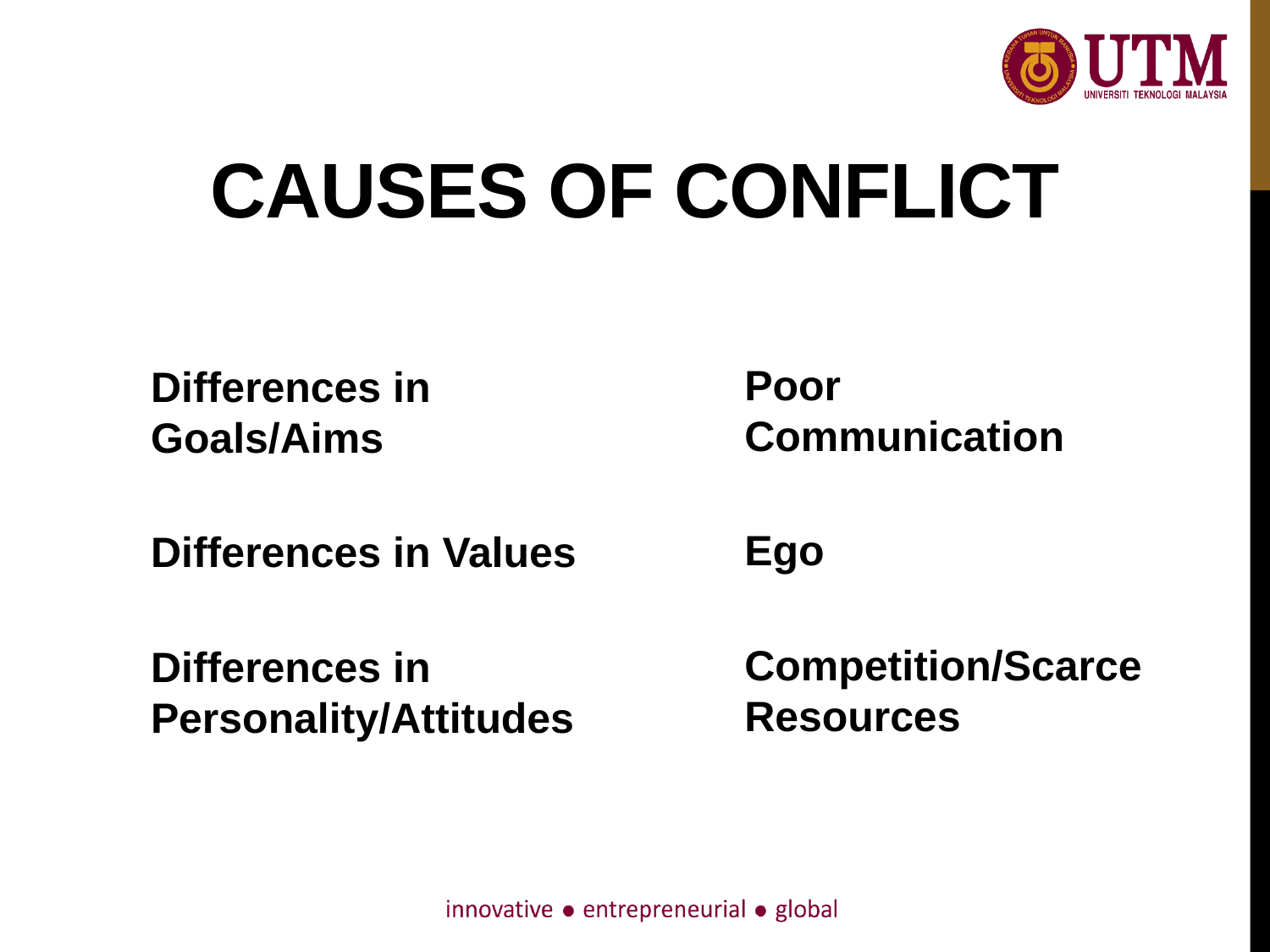

# Causes of Conflict
Differences in Goals/Aims
Differences in Values
Differences in Personality/Attitudes
Poor Communication
Ego
Competition/Scarce Resources